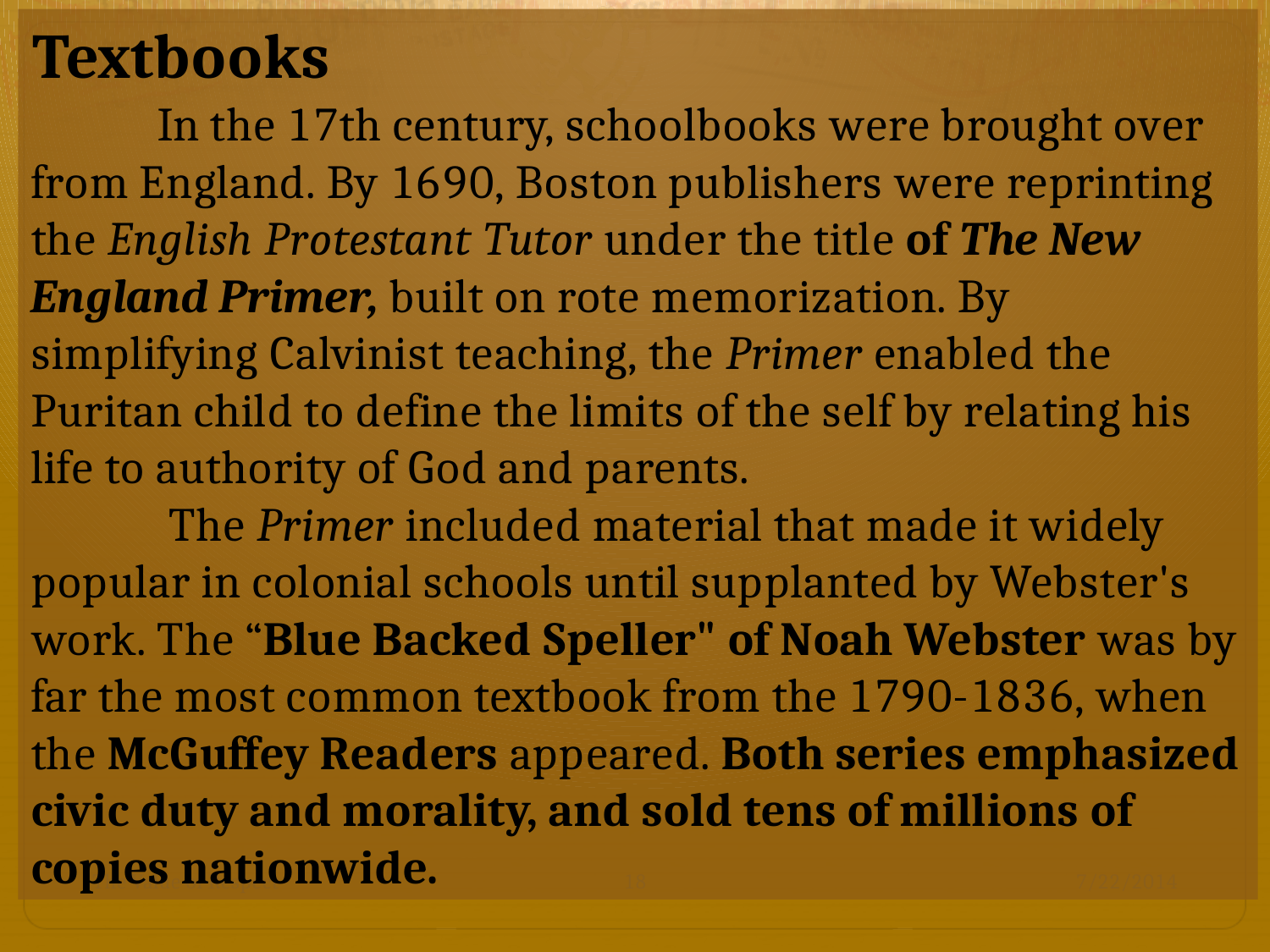

Textbooks
	In the 17th century, schoolbooks were brought over from England. By 1690, Boston publishers were reprinting the English Protestant Tutor under the title of The New England Primer, built on rote memorization. By simplifying Calvinist teaching, the Primer enabled the Puritan child to define the limits of the self by relating his life to authority of God and parents.
	 The Primer included material that made it widely popular in colonial schools until supplanted by Webster's work. The “Blue Backed Speller" of Noah Webster was by far the most common textbook from the 1790-1836, when the McGuffey Readers appeared. Both series emphasized civic duty and morality, and sold tens of millions of copies nationwide.
The Value of Respect
18
7/22/2014